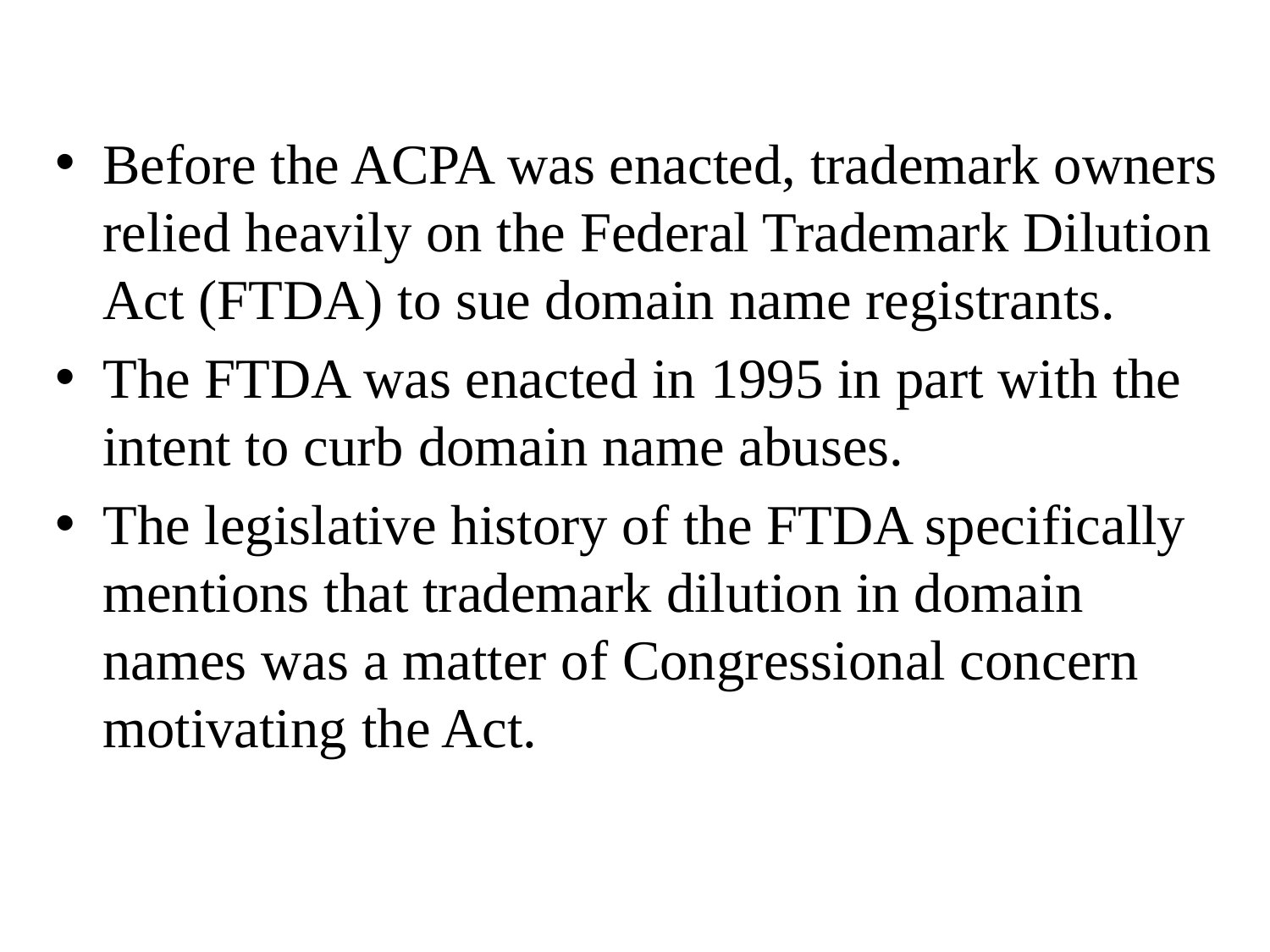

Before the ACPA was enacted, trademark owners relied heavily on the Federal Trademark Dilution Act (FTDA) to sue domain name registrants.
The FTDA was enacted in 1995 in part with the intent to curb domain name abuses.
The legislative history of the FTDA specifically mentions that trademark dilution in domain names was a matter of Congressional concern motivating the Act.